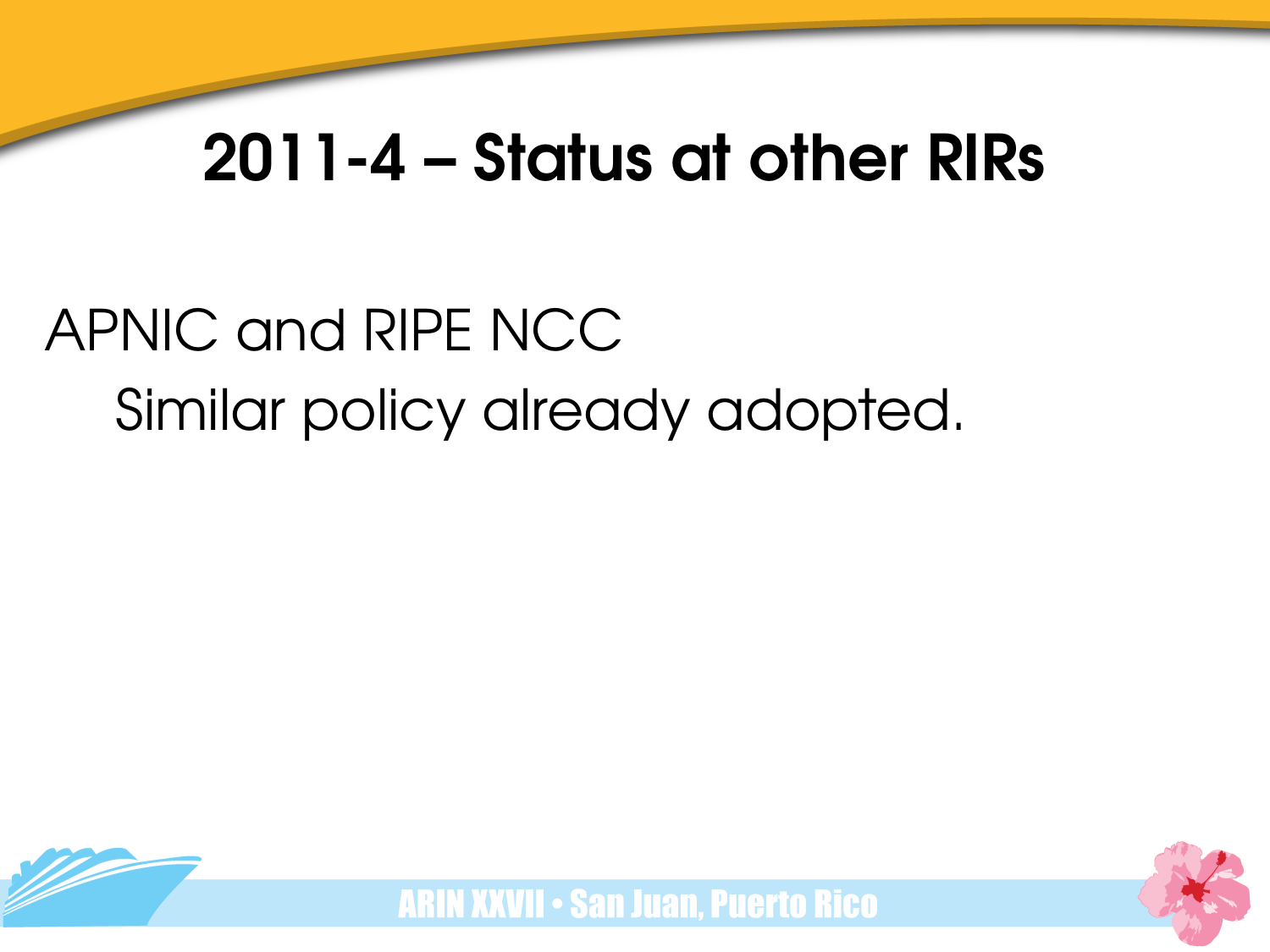

2011-4 – Status at other RIRs

APNIC and RIPE NCC
	Similar policy already adopted.